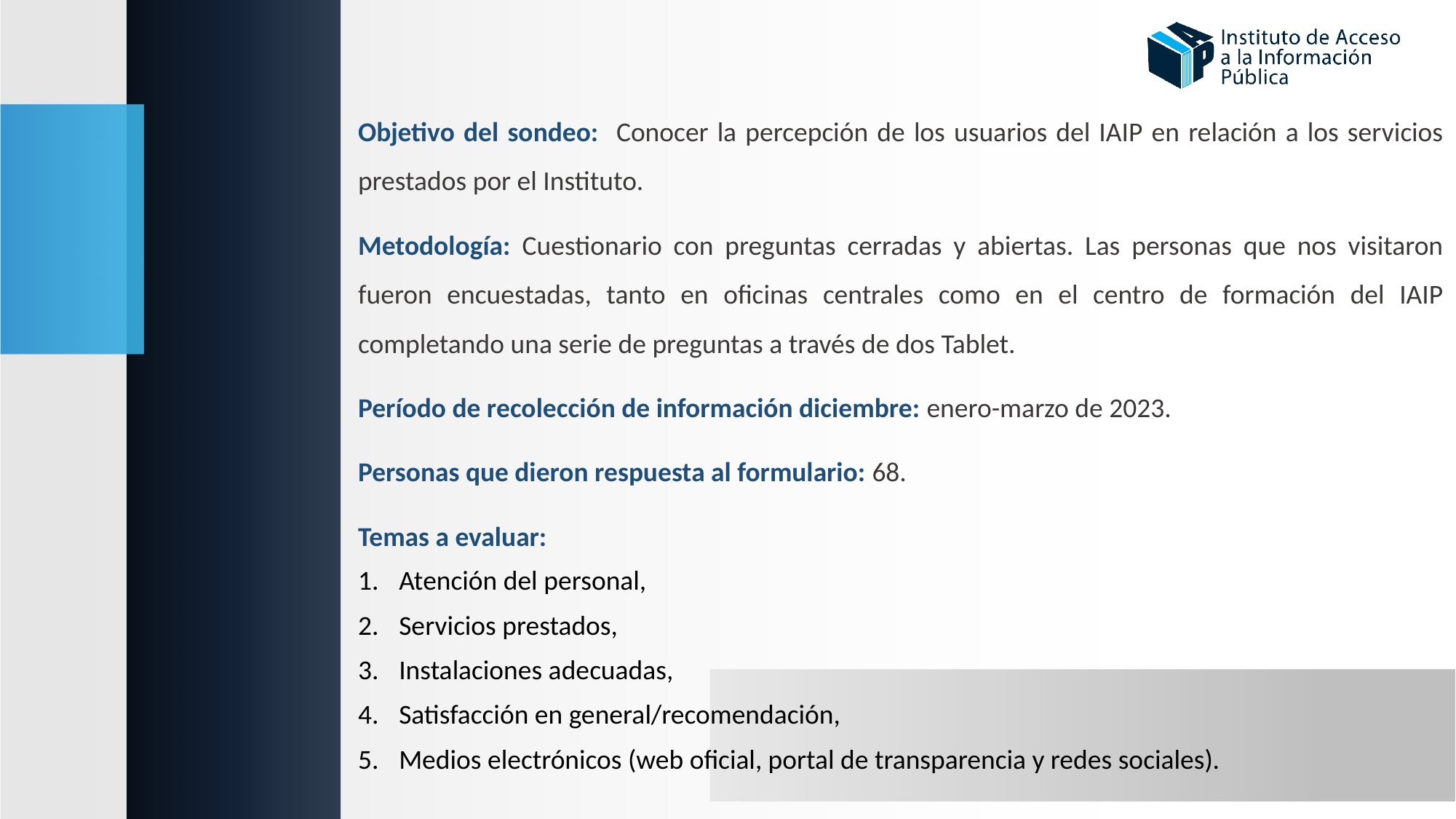

Objetivo del sondeo:  Conocer la percepción de los usuarios del IAIP en relación a los servicios prestados por el Instituto.
Metodología: Cuestionario con preguntas cerradas y abiertas. Las personas que nos visitaron fueron encuestadas, tanto en oficinas centrales como en el centro de formación del IAIP completando una serie de preguntas a través de dos Tablet.
Período de recolección de información diciembre: enero-marzo de 2023.
Personas que dieron respuesta al formulario: 68.
Temas a evaluar:
Atención del personal,
Servicios prestados,
Instalaciones adecuadas,
Satisfacción en general/recomendación,
Medios electrónicos (web oficial, portal de transparencia y redes sociales).